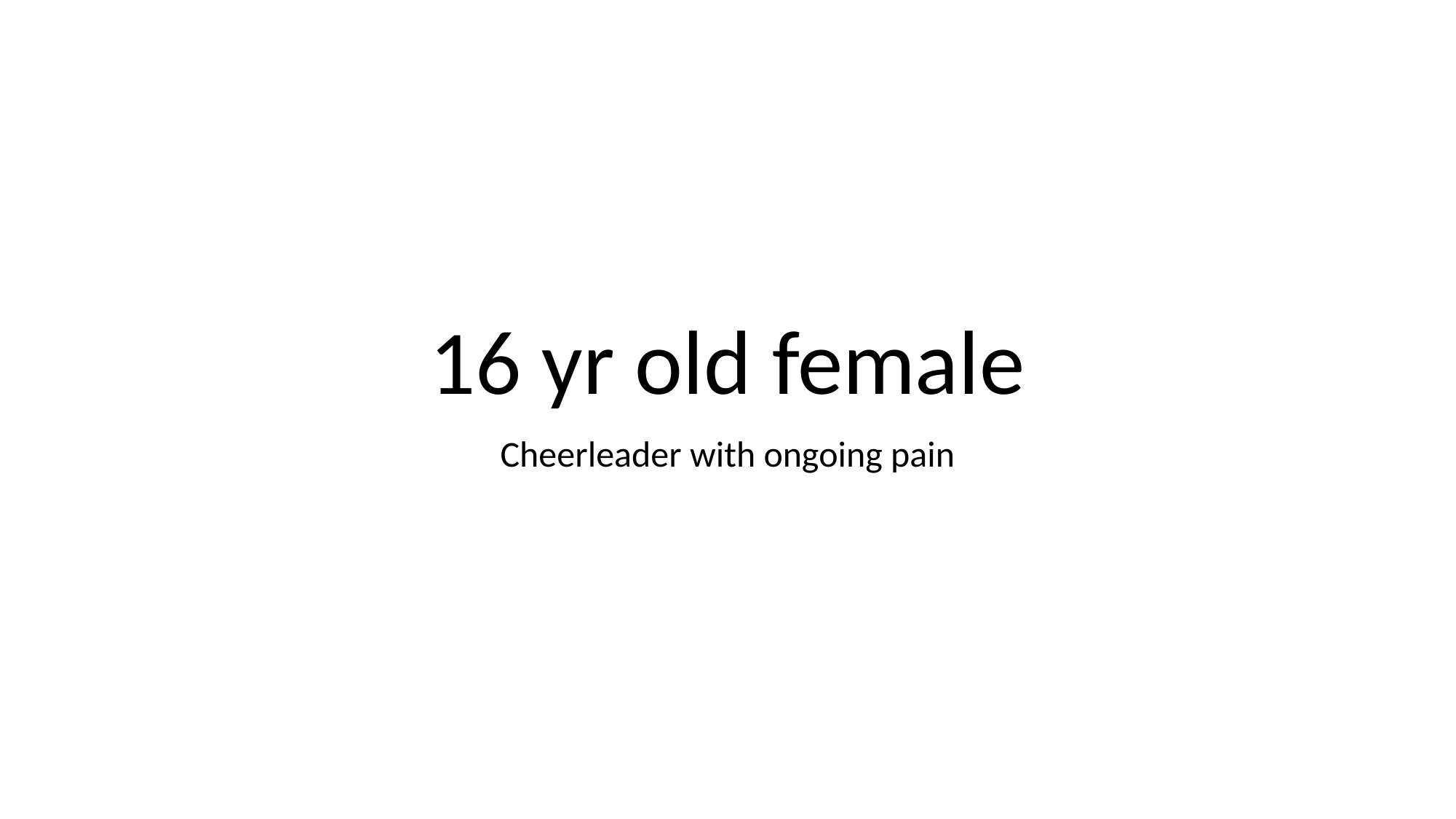

# 16 yr old female
Cheerleader with ongoing pain